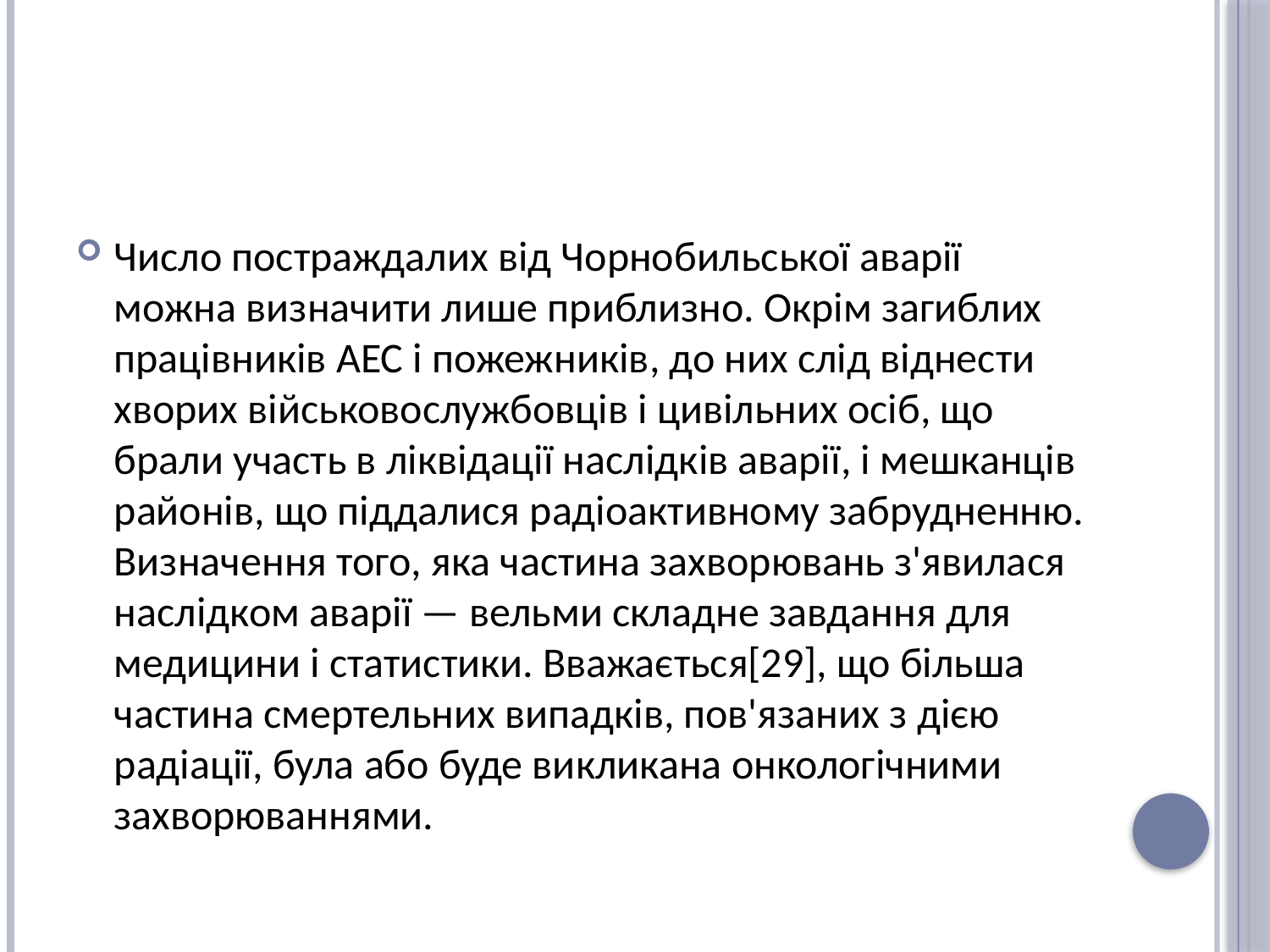

#
Число постраждалих від Чорнобильської аварії можна визначити лише приблизно. Окрім загиблих працівників АЕС і пожежників, до них слід віднести хворих військовослужбовців і цивільних осіб, що брали участь в ліквідації наслідків аварії, і мешканців районів, що піддалися радіоактивному забрудненню. Визначення того, яка частина захворювань з'явилася наслідком аварії — вельми складне завдання для медицини і статистики. Вважається[29], що більша частина смертельних випадків, пов'язаних з дією радіації, була або буде викликана онкологічними захворюваннями.